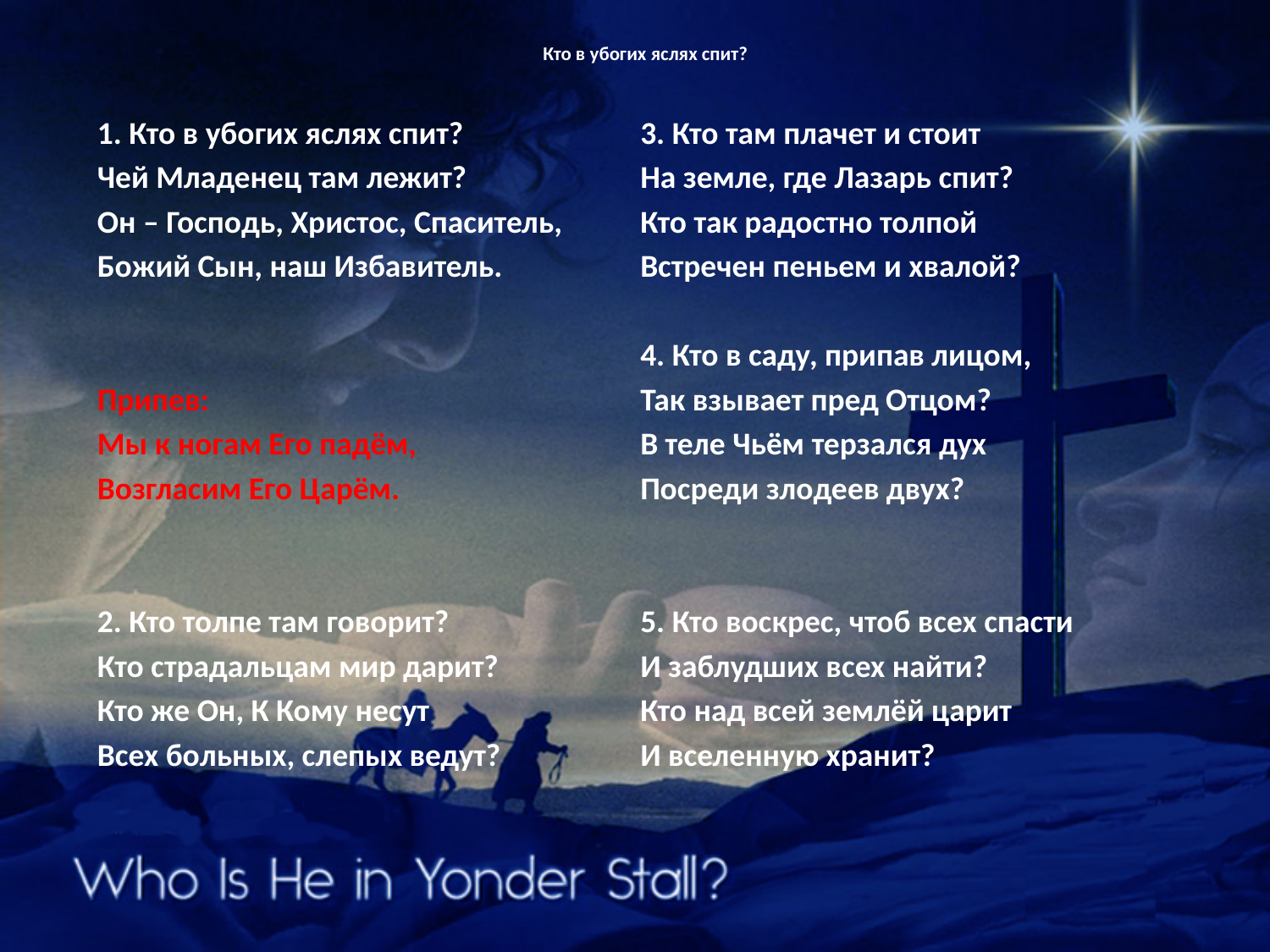

# Кто в убогих яслях спит?
1. Кто в убогих яслях спит?
Чей Младенец там лежит?
Он – Господь, Христос, Спаситель,
Божий Сын, наш Избавитель.

Припев:
Мы к ногам Его падём,
Возгласим Его Царём.

2. Кто толпе там говорит?
Кто страдальцам мир дарит?
Кто же Он, К Кому несут
Всех больных, слепых ведут?
3. Кто там плачет и стоит
На земле, где Лазарь спит?
Кто так радостно толпой
Встречен пеньем и хвалой?

4. Кто в саду, припав лицом,
Так взывает пред Отцом?
В теле Чьём терзался дух
Посреди злодеев двух?

5. Кто воскрес, чтоб всех спасти
И заблудших всех найти?
Кто над всей землёй царит
И вселенную хранит?